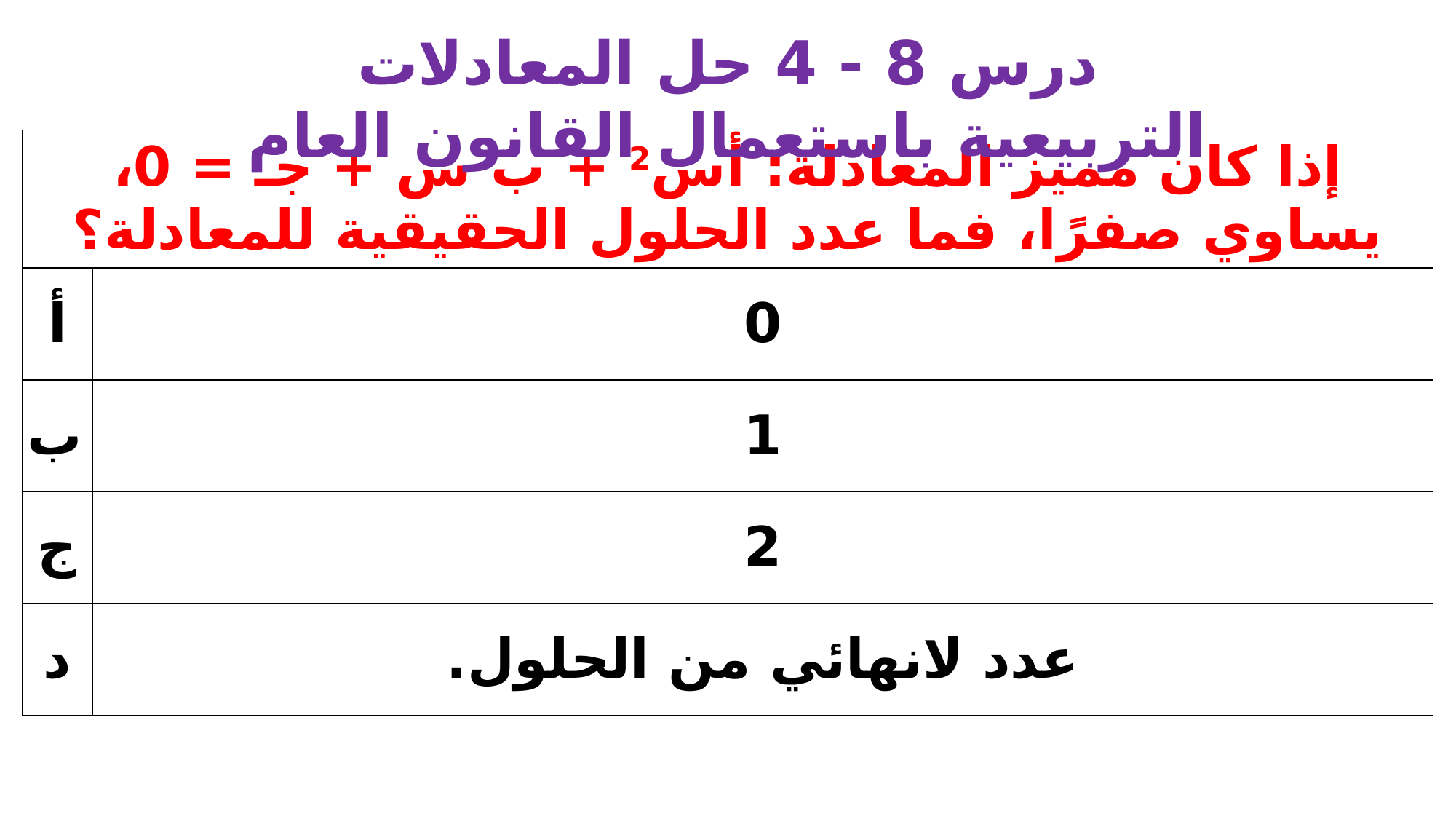

درس 8 - 4 حل المعادلات التربيعية باستعمال القانون العام
| إذا كان مميز المعادلة: أس2 + ب س + جـ = 0، يساوي صفرًا، فما عدد الحلول الحقيقية للمعادلة؟ |  |
| --- | --- |
| أ | 0 |
| ب | 1 |
| ج | 2 |
| د | عدد لانهائي من الحلول. |